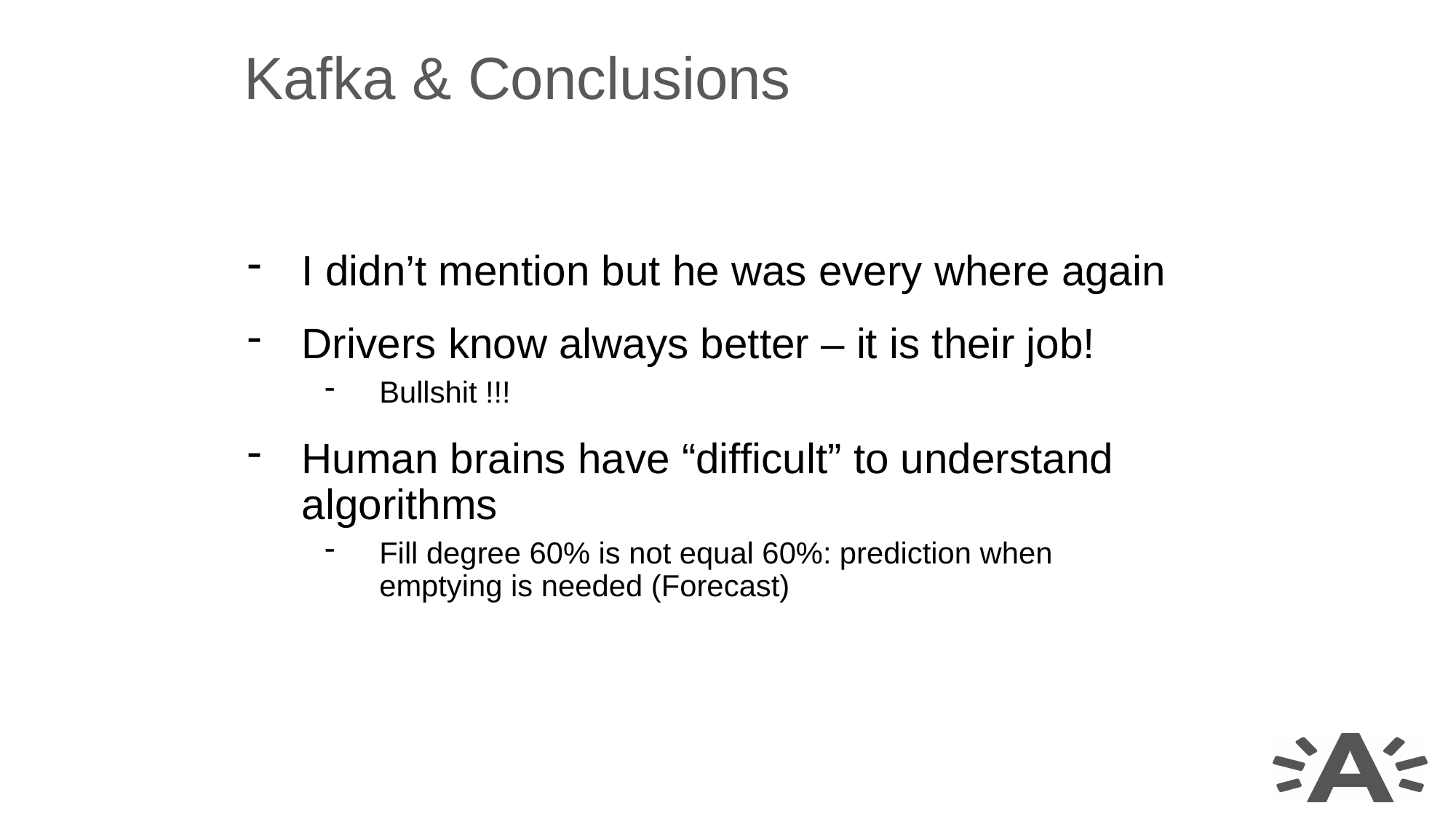

Kafka & Conclusions

I didn’t mention but he was every where again
Drivers know always better – it is their job!
Bullshit !!!
Human brains have “difficult” to understand algorithms
Fill degree 60% is not equal 60%: prediction when emptying is needed (Forecast)